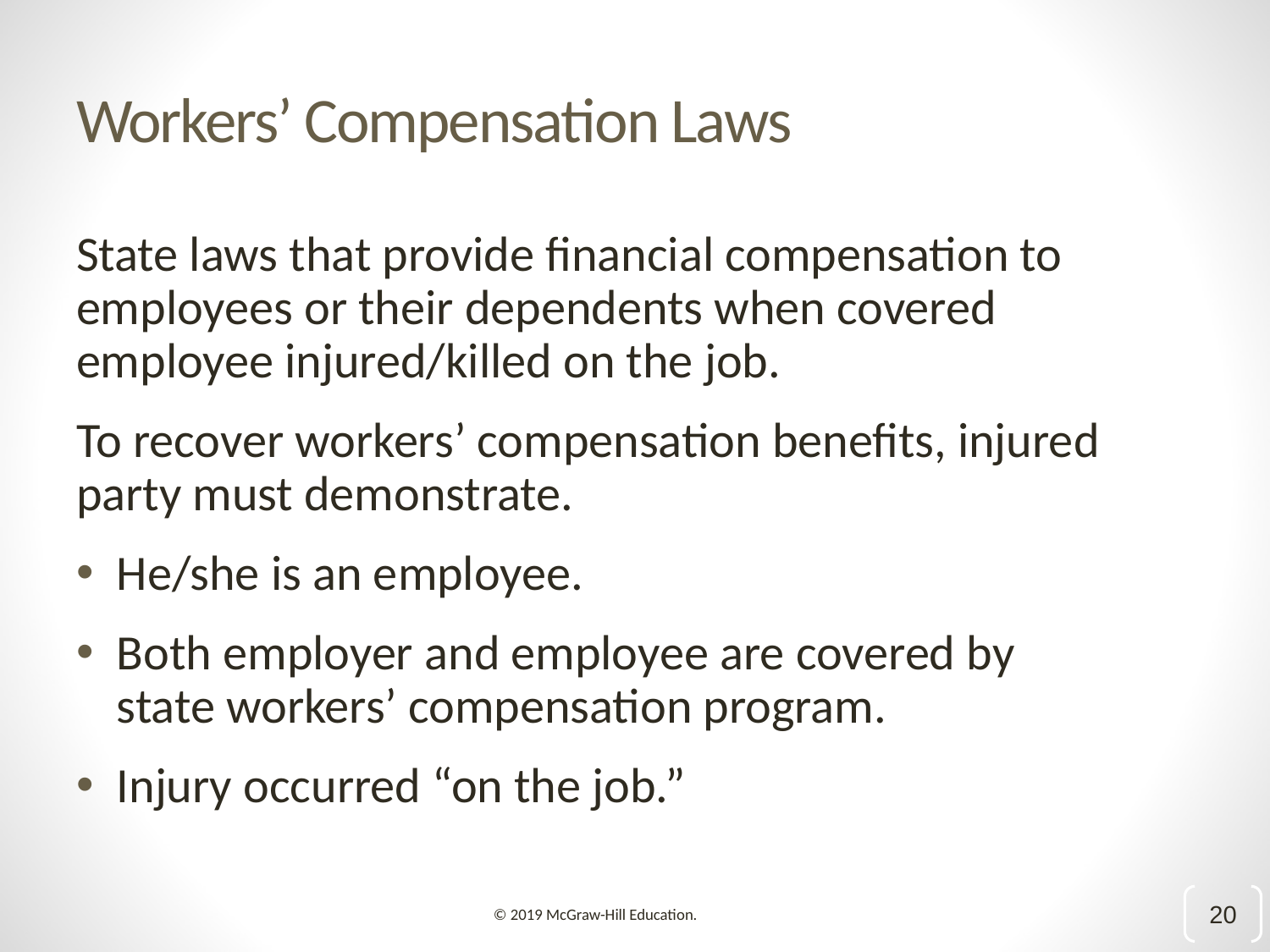

# Workers’ Compensation Laws
State laws that provide financial compensation to employees or their dependents when covered employee injured/killed on the job.
To recover workers’ compensation benefits, injured party must demonstrate.
He/she is an employee.
Both employer and employee are covered by state workers’ compensation program.
Injury occurred “on the job.”
20